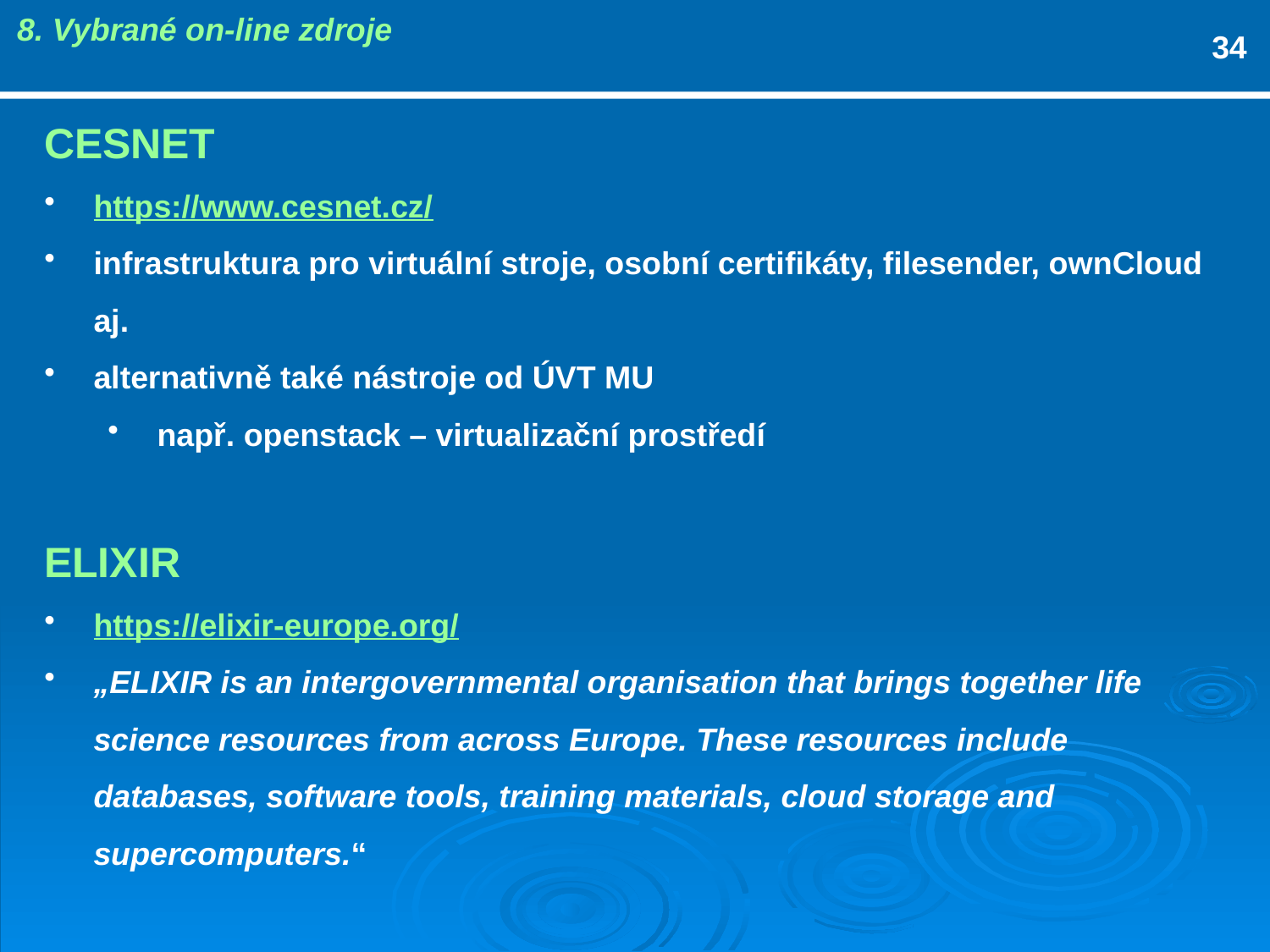

8. Vybrané on-line zdroje

34
CESNET
https://www.cesnet.cz/
infrastruktura pro virtuální stroje, osobní certifikáty, filesender, ownCloud aj.
alternativně také nástroje od ÚVT MU
např. openstack – virtualizační prostředí

ELIXIR
https://elixir-europe.org/
„ELIXIR is an intergovernmental organisation that brings together life science resources from across Europe. These resources include databases, software tools, training materials, cloud storage and supercomputers.“